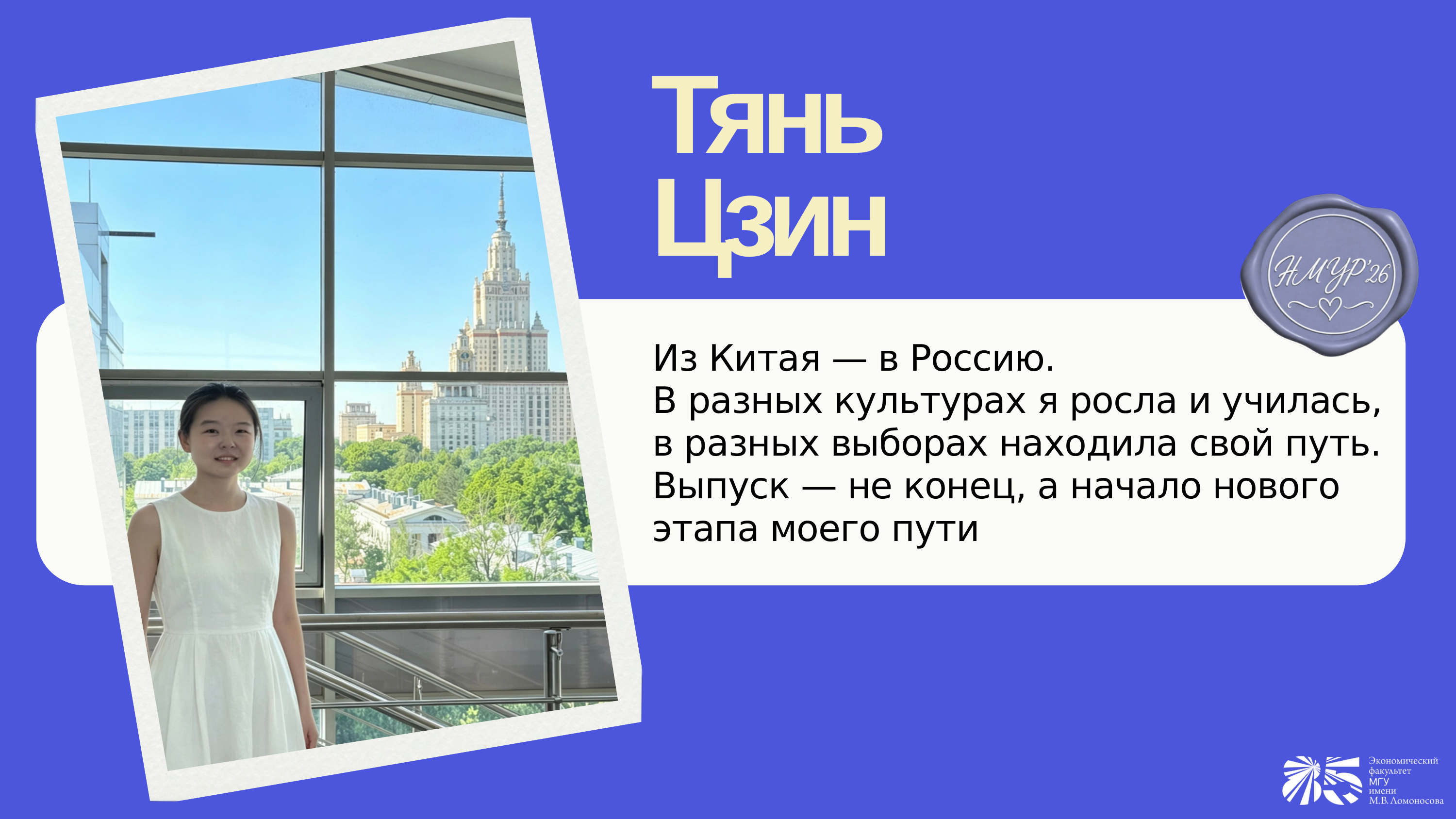

Тянь
Цзин

Нет информации
Из Китая — в Россию.
В разных культурах я росла и училась,
в разных выборах находила свой путь.
Выпуск — не конец, а начало нового этапа моего пути